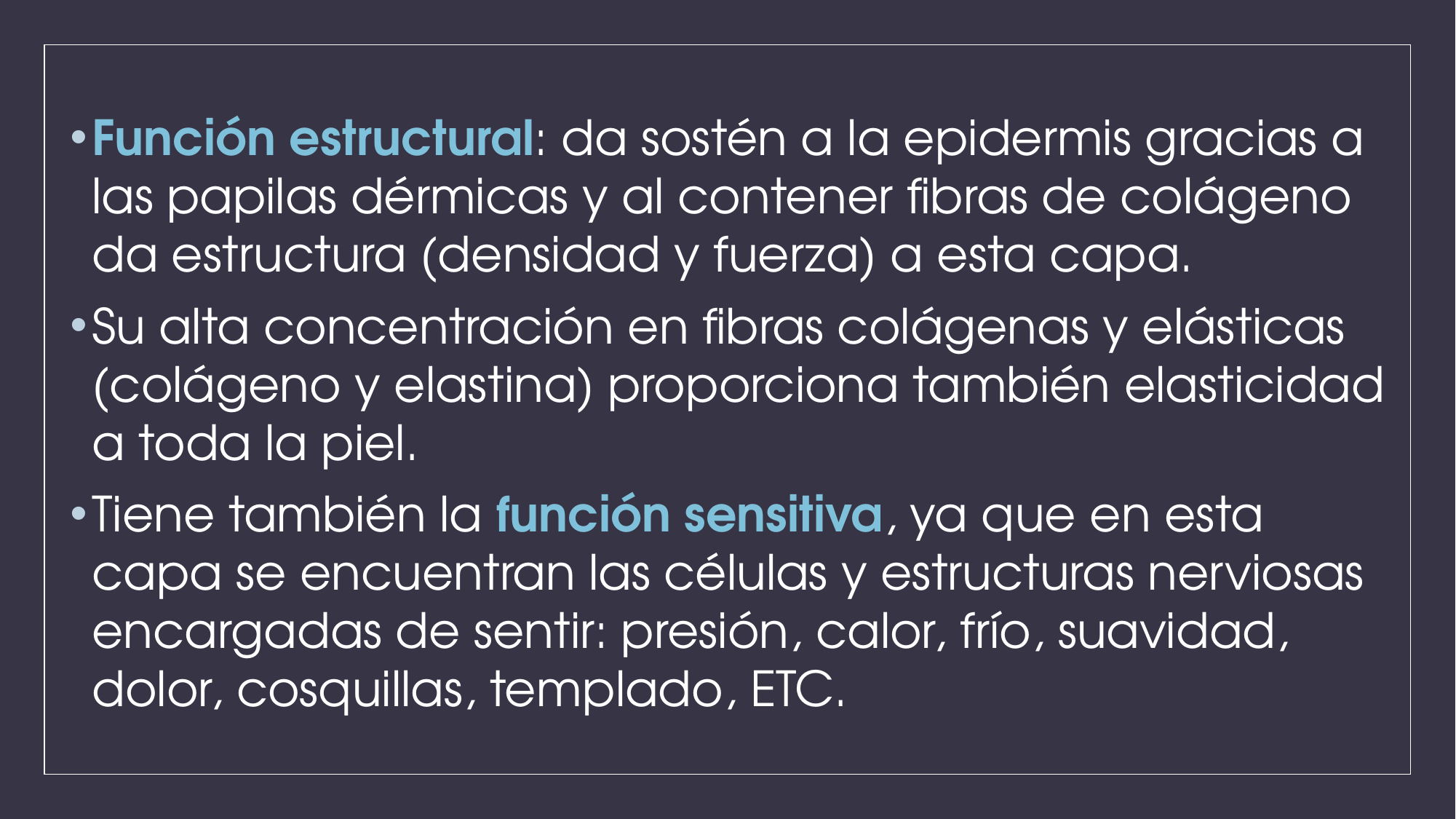

Función estructural: da sostén a la epidermis gracias a las papilas dérmicas y al contener fibras de colágeno da estructura (densidad y fuerza) a esta capa.
Su alta concentración en fibras colágenas y elásticas (colágeno y elastina) proporciona también elasticidad a toda la piel.
Tiene también la función sensitiva, ya que en esta capa se encuentran las células y estructuras nerviosas encargadas de sentir: presión, calor, frío, suavidad, dolor, cosquillas, templado, ETC.